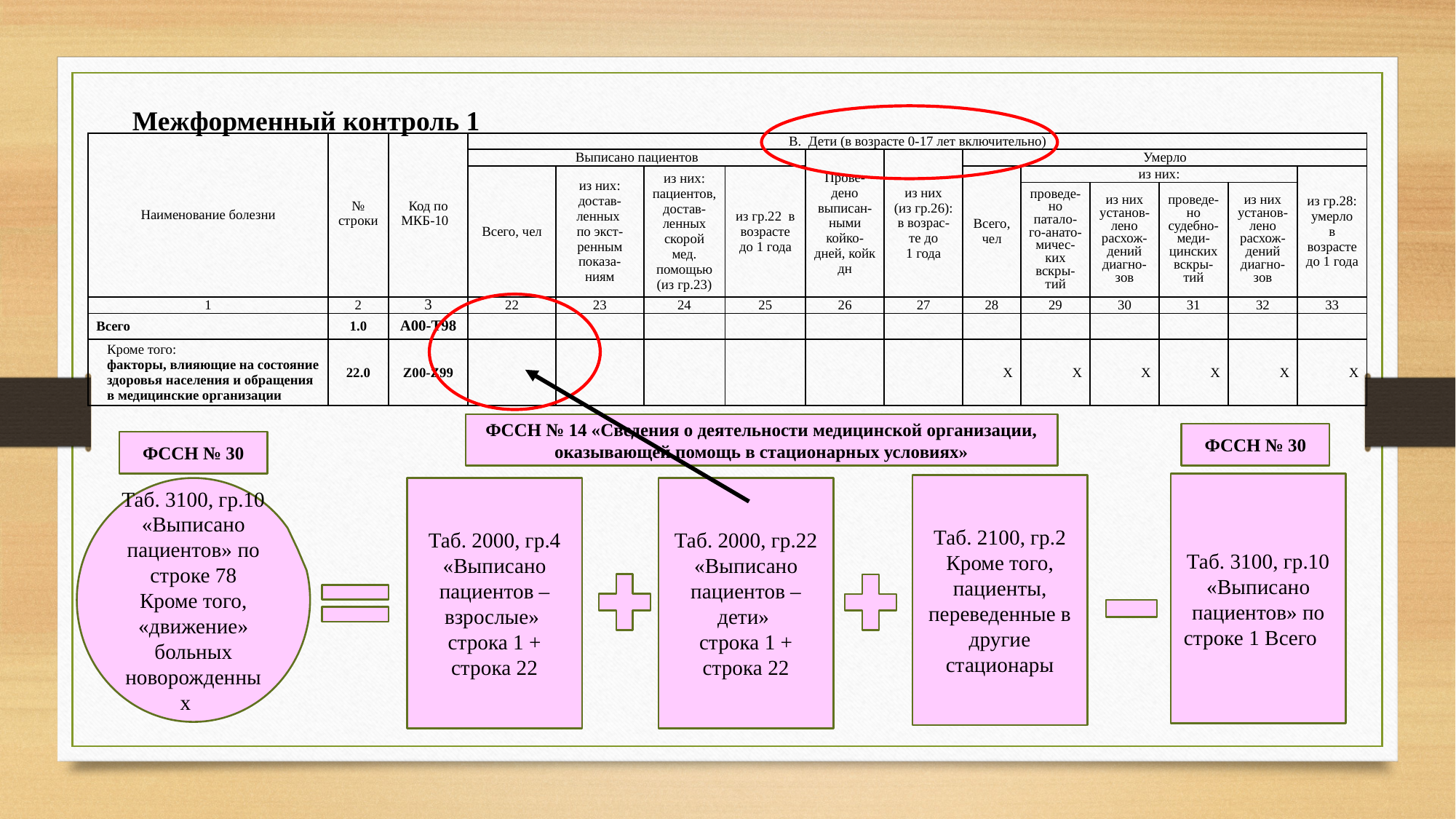

Межформенный контроль 1

| Наименование болезни | № строки | Код по МКБ-10 | В. Дети (в возрасте 0-17 лет включительно) |  |  |  |  |  |  |  |  |  |  |  |
| --- | --- | --- | --- | --- | --- | --- | --- | --- | --- | --- | --- | --- | --- | --- |
|  |  |  | Выписано пациентов |  |  |  | Прове-дено выписан- ными койко-дней, койк дн | из них (из гр.26): в возрас-те до 1 года | Умерло |  |  |  |  |  |
|  |  |  | Всего, чел | из них: достав- ленных по экст- ренным показа-ниям | из них: пациентов, достав- ленных скорой мед. помощью (из гр.23) | из гр.22 в возрасте до 1 года |  |  | Всего, чел | из них: |  |  |  | из гр.28: умерло в возрасте до 1 года |
|  |  |  |  |  |  |  |  |  |  | проведе-но патало-го-анато-мичес-ких вскры-тий | из них установ-лено расхож-дений диагно-зов | проведе-но судебно-меди-цинских вскры-тий | из них установ-лено расхож-дений диагно-зов |  |
| 1 | 2 | 3 | 22 | 23 | 24 | 25 | 26 | 27 | 28 | 29 | 30 | 31 | 32 | 33 |
| Всего | 1.0 | А00-Т98 |  |  |  |  |  |  |  |  |  |  |  |  |
| Кроме того: факторы, влияющие на состояние здоровья населения и обращения в медицинские организации | 22.0 | Z00-Z99 |  |  |  |  |  |  | X | X | X | X | X | X |

ФССН № 14 «Сведения о деятельности медицинской организации, оказывающей помощь в стационарных условиях»
ФССН № 30
ФССН № 30
Таб. 3100, гр.10 «Выписано пациентов» по строке 1 Всего
Таб. 2100, гр.2 Кроме того, пациенты, переведенные в другие стационары
Таб. 2000, гр.4 «Выписано пациентов – взрослые»  строка 1 + строка 22
Таб. 3100, гр.10 «Выписано пациентов» по строке 78 Кроме того, «движение» больных новорожденных
Таб. 2000, гр.22 «Выписано пациентов – дети»
строка 1 + строка 22